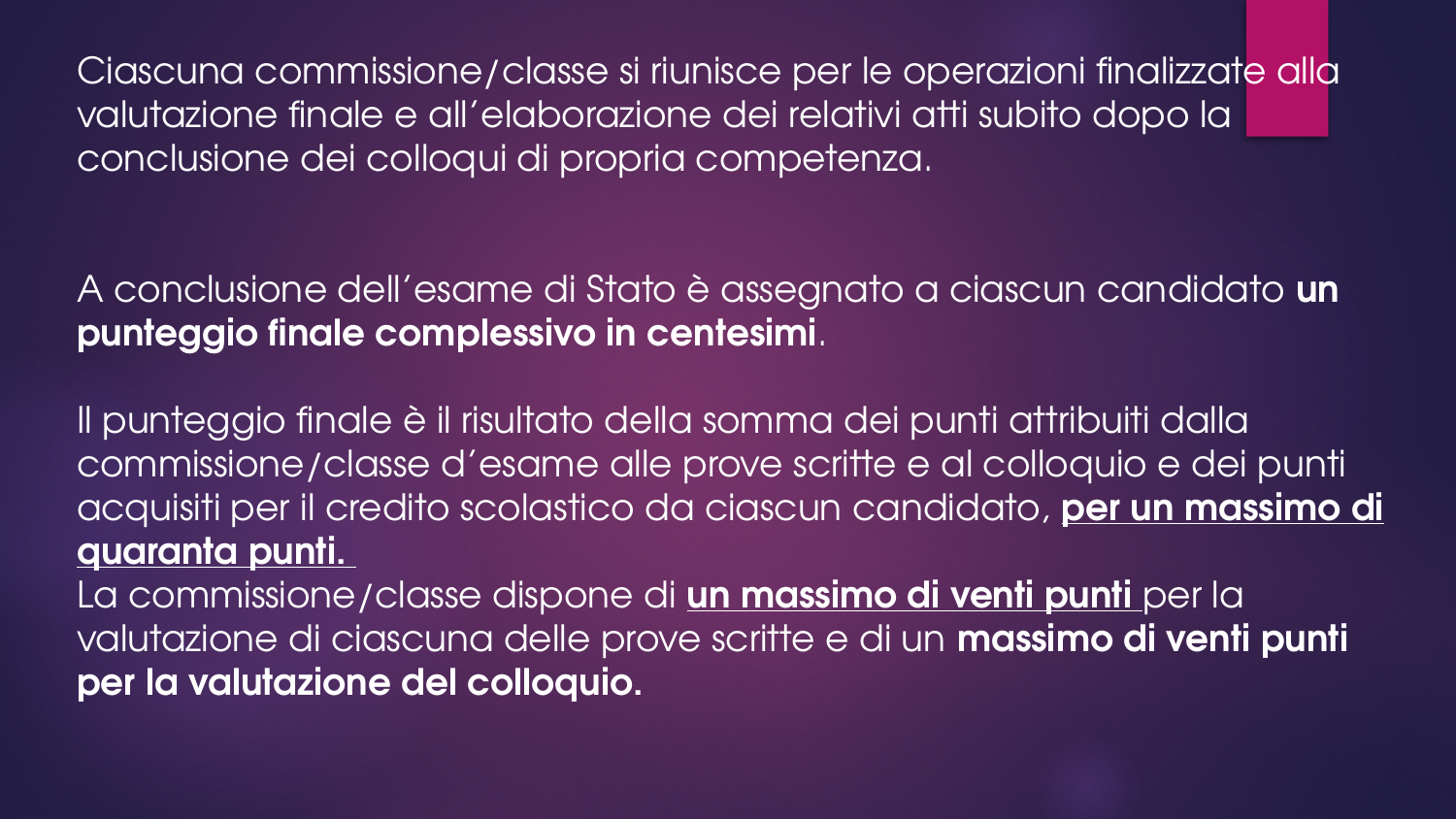

Ciascuna commissione/classe si riunisce per le operazioni finalizzate alla valutazione finale e all’elaborazione dei relativi atti subito dopo la conclusione dei colloqui di propria competenza.

A conclusione dell’esame di Stato è assegnato a ciascun candidato un punteggio finale complessivo in centesimi.

Il punteggio finale è il risultato della somma dei punti attribuiti dalla commissione/classe d’esame alle prove scritte e al colloquio e dei punti acquisiti per il credito scolastico da ciascun candidato, per un massimo di quaranta punti.
La commissione/classe dispone di un massimo di venti punti per la valutazione di ciascuna delle prove scritte e di un massimo di venti punti per la valutazione del colloquio.